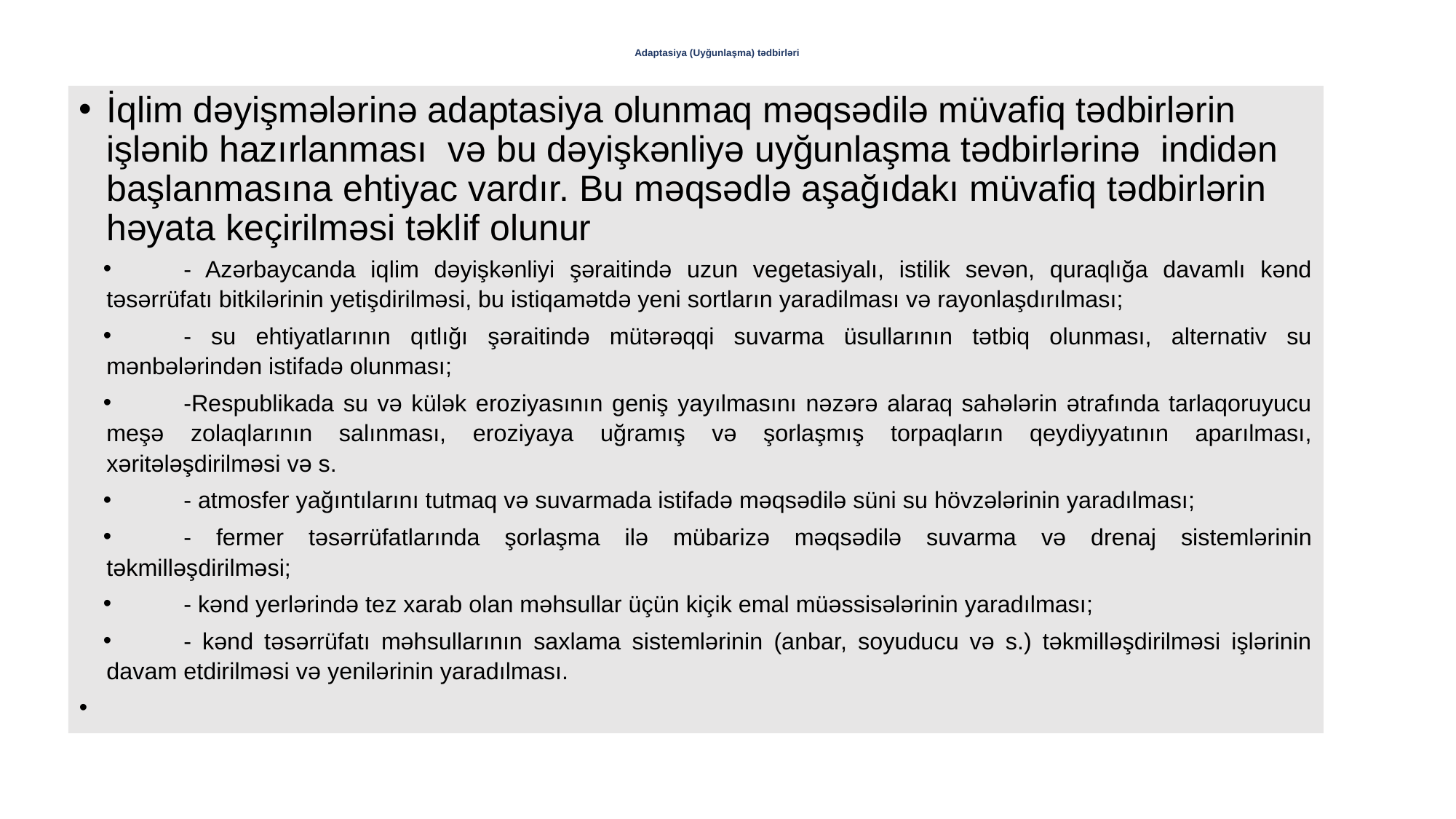

# Adaptasiya (Uyğunlaşma) tədbirləri
İqlim dəyişmələrinə adaptasiya olunmaq məqsədilə müvafiq tədbirlərin işlənib hazırlanması  və bu dəyişkənliyə uyğunlaşma tədbirlərinə  indidən başlanmasına ehtiyac vardır. Bu məqsədlə aşağıdakı müvafiq tədbirlərin həyata keçirilməsi təklif olunur
- Azərbaycanda iqlim dəyişkənliyi şəraitində uzun vegetasiyalı, istilik sevən, quraqlığa davamlı kənd təsərrüfatı bitkilərinin yetişdirilməsi, bu istiqamətdə yeni sortların yaradilması və rayonlaşdırılması;
- su ehtiyatlarının qıtlığı şəraitində mütərəqqi suvarma üsullarının tətbiq olunması, alternativ su mənbələrindən istifadə olunması;
-Respublikada su və külək eroziyasının geniş yayılmasını nəzərə alaraq sahələrin ətrafında tarlaqoruyucu meşə zolaqlarının salınması, eroziyaya uğramış və şorlaşmış torpaqların qeydiyyatının aparılması, xəritələşdirilməsi və s.
- atmosfer yağıntılarını tutmaq və suvarmada istifadə məqsədilə süni su hövzələrinin yaradılması;
- fermer təsərrüfatlarında şorlaşma ilə mübarizə məqsədilə suvarma və drenaj sistemlərinin təkmilləşdirilməsi;
- kənd yerlərində tez xarab olan məhsullar üçün kiçik emal müəssisələrinin yaradılması;
- kənd təsərrüfatı məhsullarının saxlama sistemlərinin (anbar, soyuducu və s.) təkmilləşdirilməsi işlərinin davam etdirilməsi və yenilərinin yaradılması.